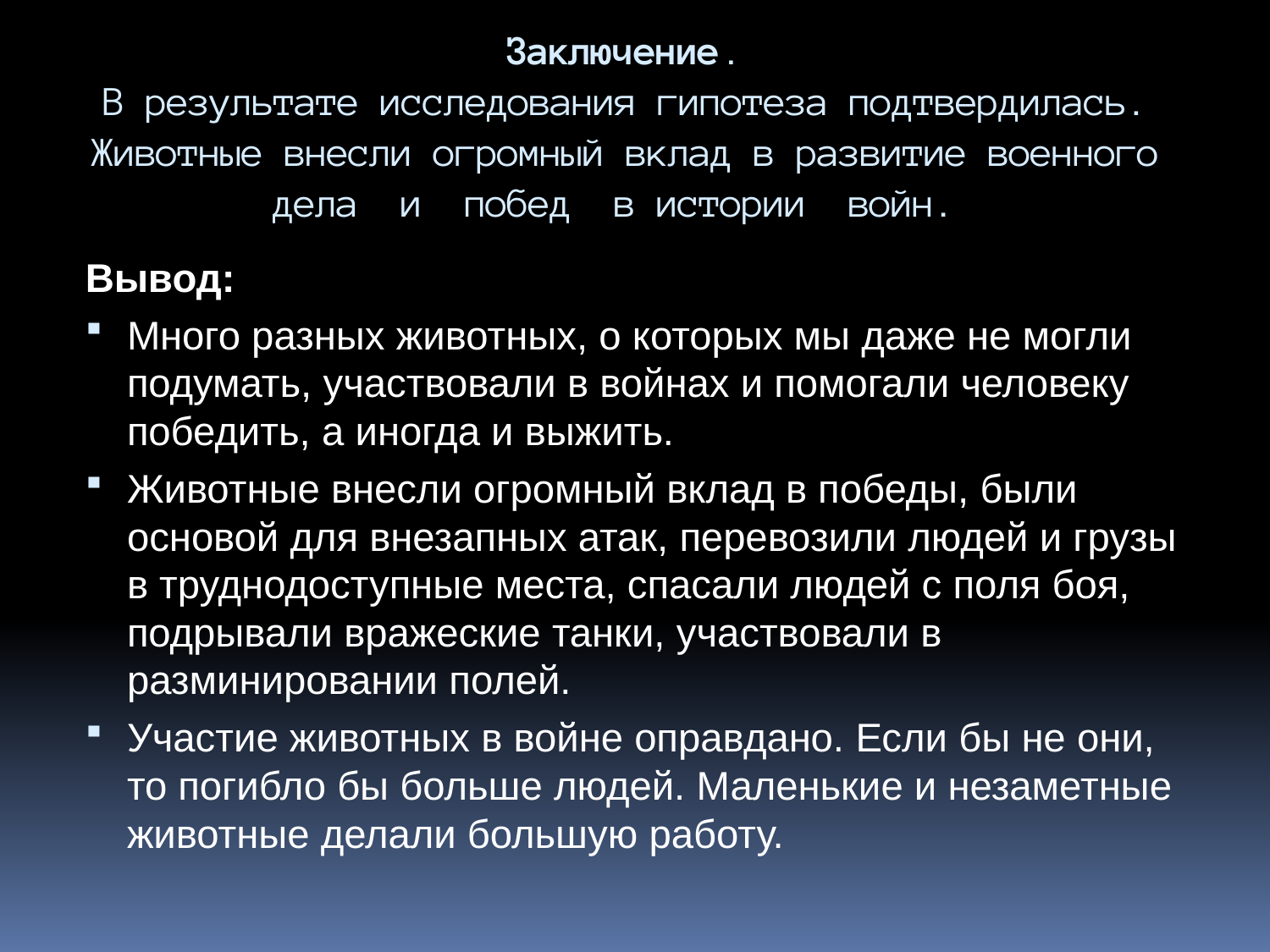

# Заключение. В результате исследования гипотеза подтвердилась. Животные внесли огромный вклад в развитие военного дела  и  побед  в истории  войн.
Вывод:
Много разных животных, о которых мы даже не могли подумать, участвовали в войнах и помогали человеку победить, а иногда и выжить.
Животные внесли огромный вклад в победы, были основой для внезапных атак, перевозили людей и грузы в труднодоступные места, спасали людей с поля боя, подрывали вражеские танки, участвовали в разминировании полей.
Участие животных в войне оправдано. Если бы не они, то погибло бы больше людей. Маленькие и незаметные животные делали большую работу.